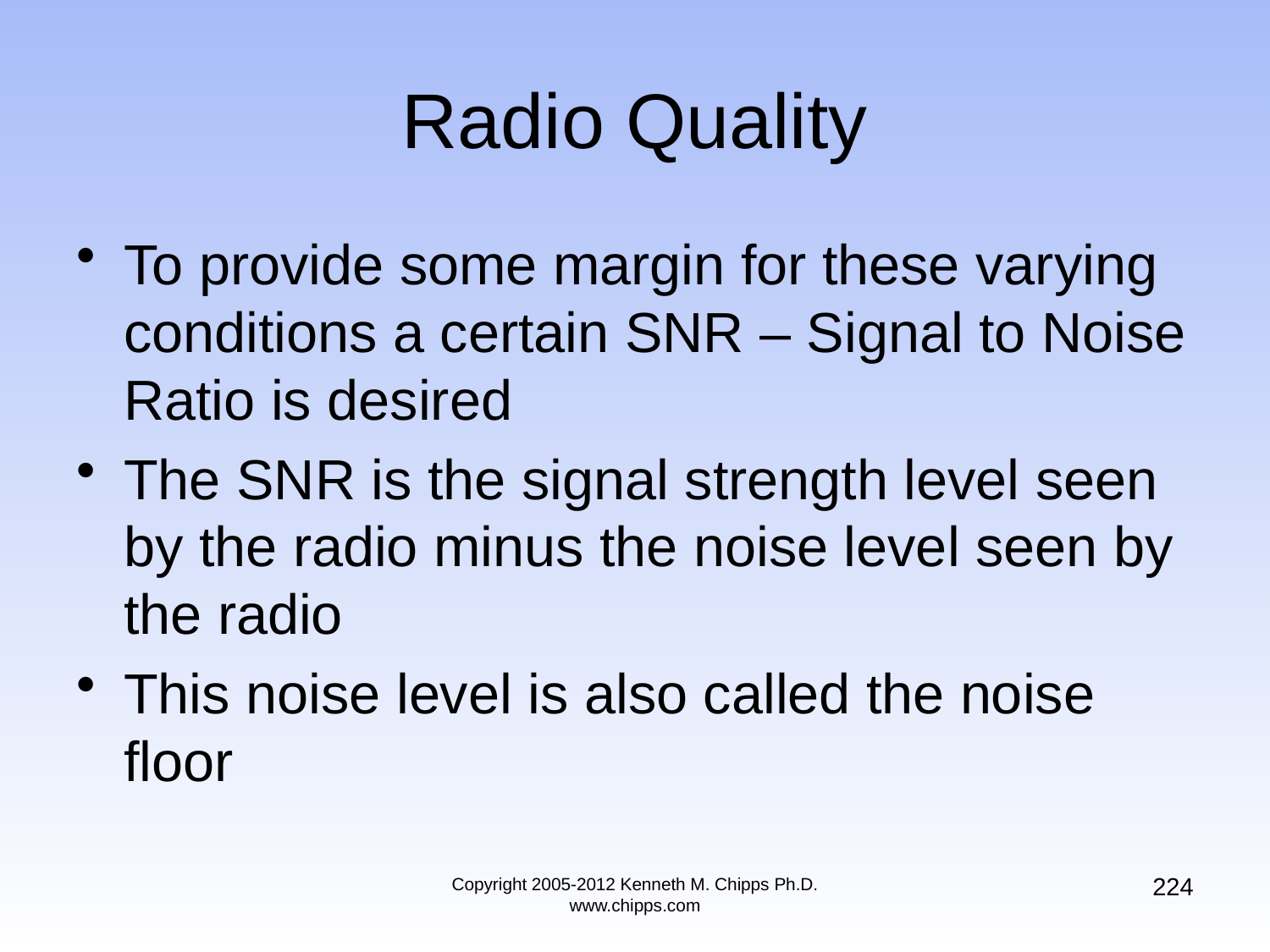

# Radio Quality
To provide some margin for these varying conditions a certain SNR – Signal to Noise Ratio is desired
The SNR is the signal strength level seen by the radio minus the noise level seen by the radio
This noise level is also called the noise floor
224
Copyright 2005-2012 Kenneth M. Chipps Ph.D. www.chipps.com